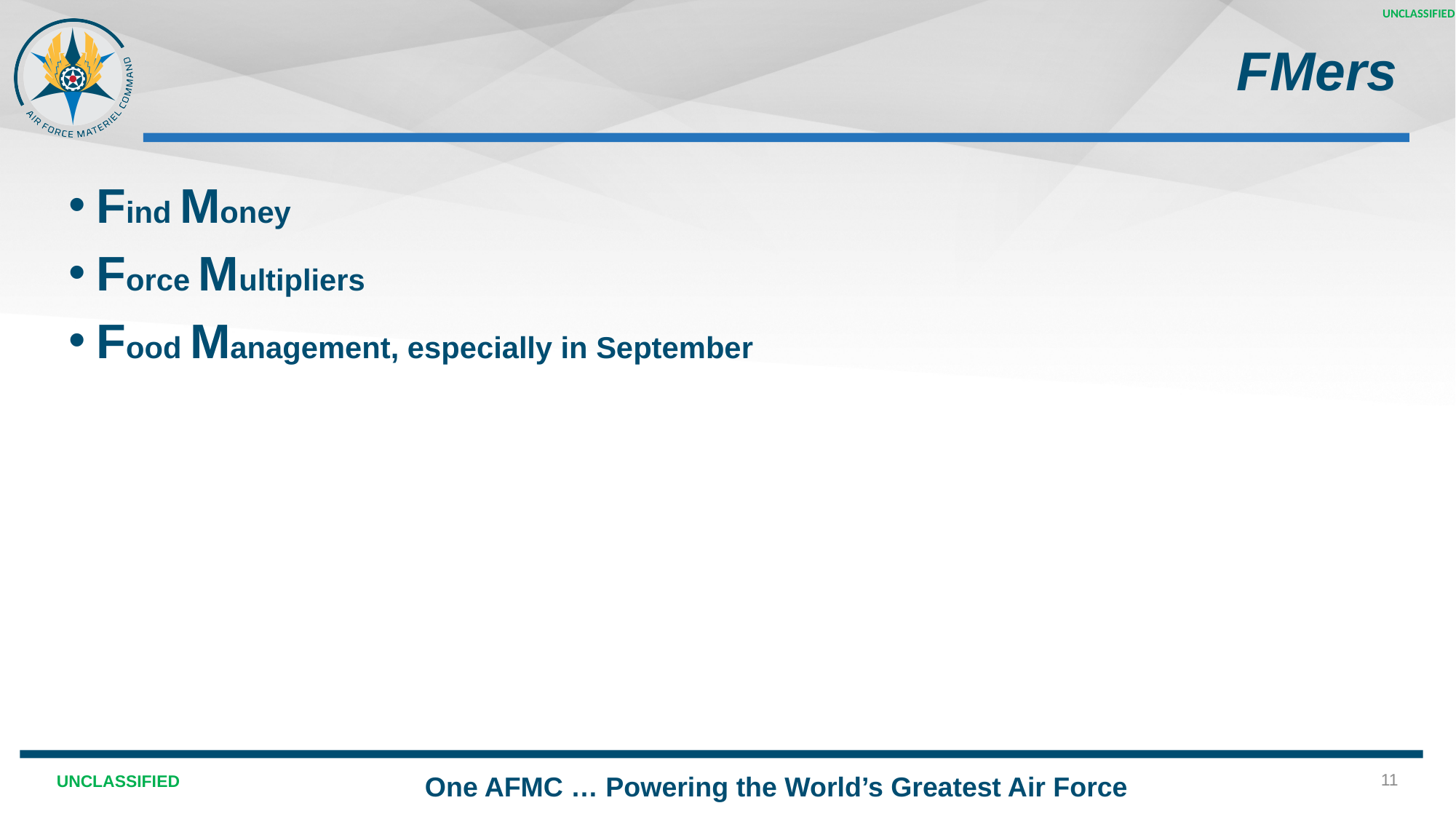

UNCLASSIFIED
# FMers

Find Money
Force Multipliers
Food Management, especially in September
Y’all got any more of that GPC money?
11
UNCLASSIFIED